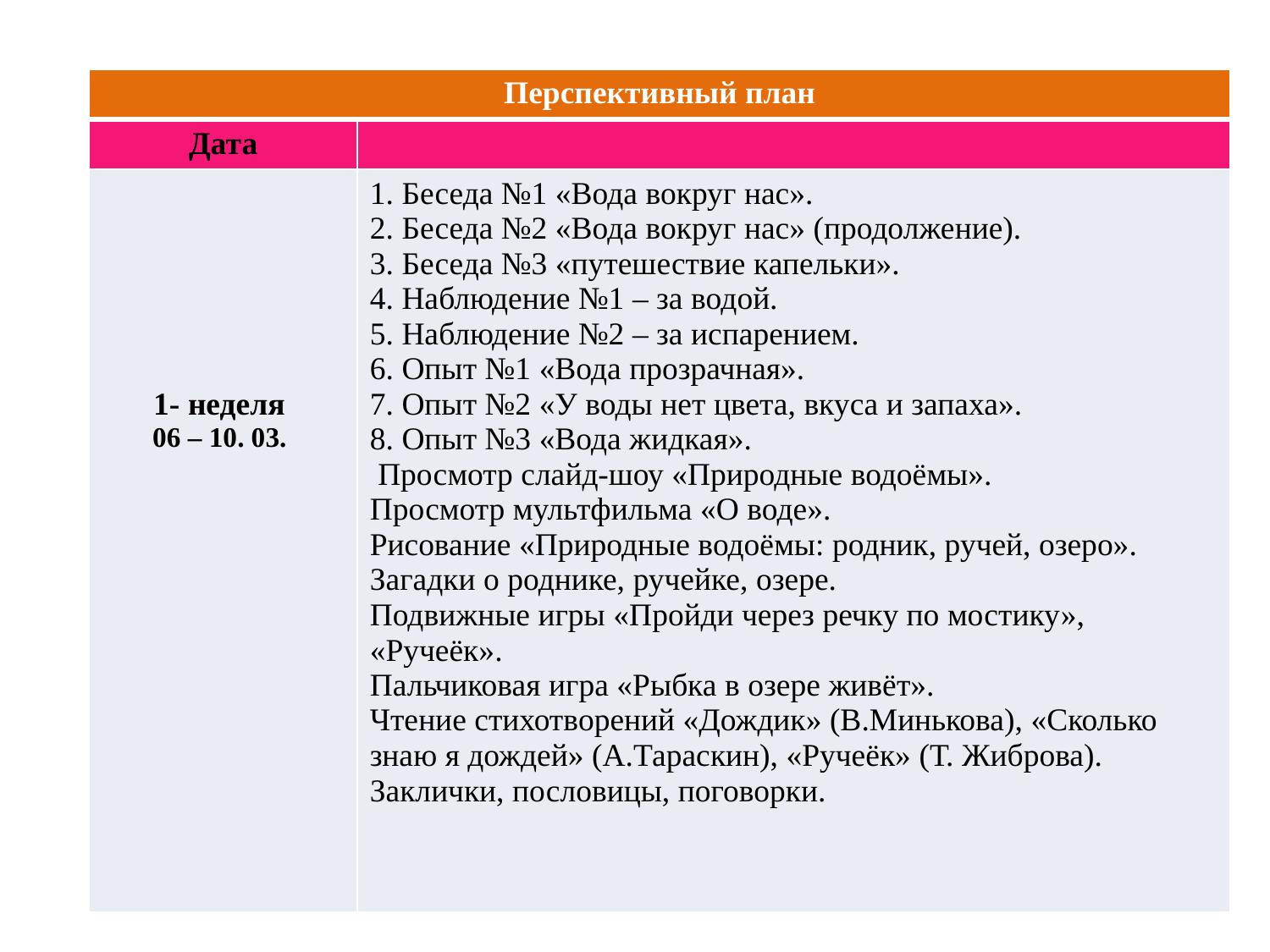

| Перспективный план |  |
| --- | --- |
| Дата |  |
| 1- неделя 06 – 10. 03. | 1. Беседа №1 «Вода вокруг нас». 2. Беседа №2 «Вода вокруг нас» (продолжение). 3. Беседа №3 «путешествие капельки». 4. Наблюдение №1 – за водой. 5. Наблюдение №2 – за испарением. 6. Опыт №1 «Вода прозрачная». 7. Опыт №2 «У воды нет цвета, вкуса и запаха». 8. Опыт №3 «Вода жидкая». Просмотр слайд-шоу «Природные водоёмы». Просмотр мультфильма «О воде». Рисование «Природные водоёмы: родник, ручей, озеро». Загадки о роднике, ручейке, озере. Подвижные игры «Пройди через речку по мостику», «Ручеёк». Пальчиковая игра «Рыбка в озере живёт». Чтение стихотворений «Дождик» (В.Минькова), «Сколько знаю я дождей» (А.Тараскин), «Ручеёк» (Т. Жиброва). Заклички, пословицы, поговорки. |